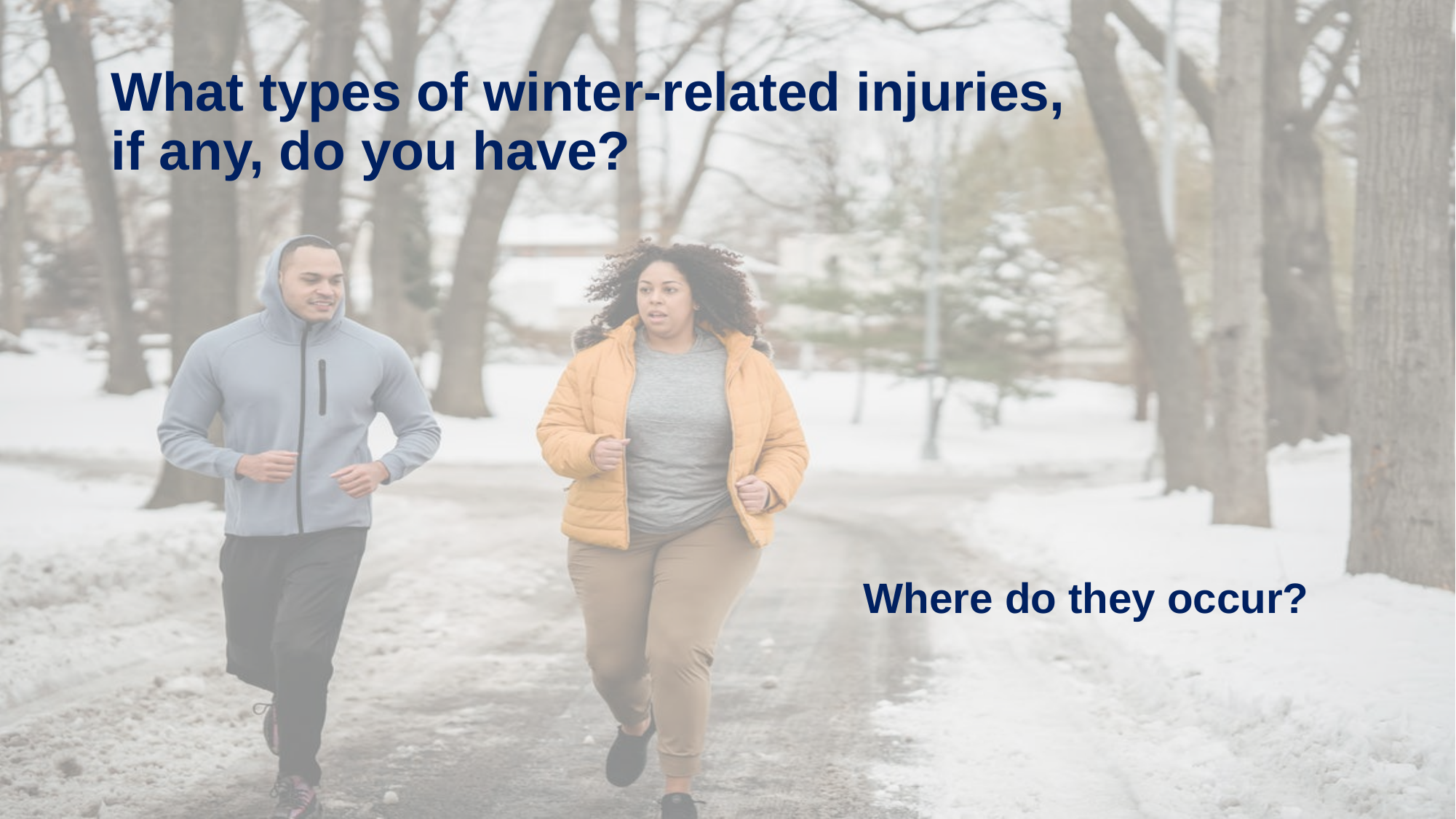

# What types of winter-related injuries, if any, do you have?
Where do they occur?